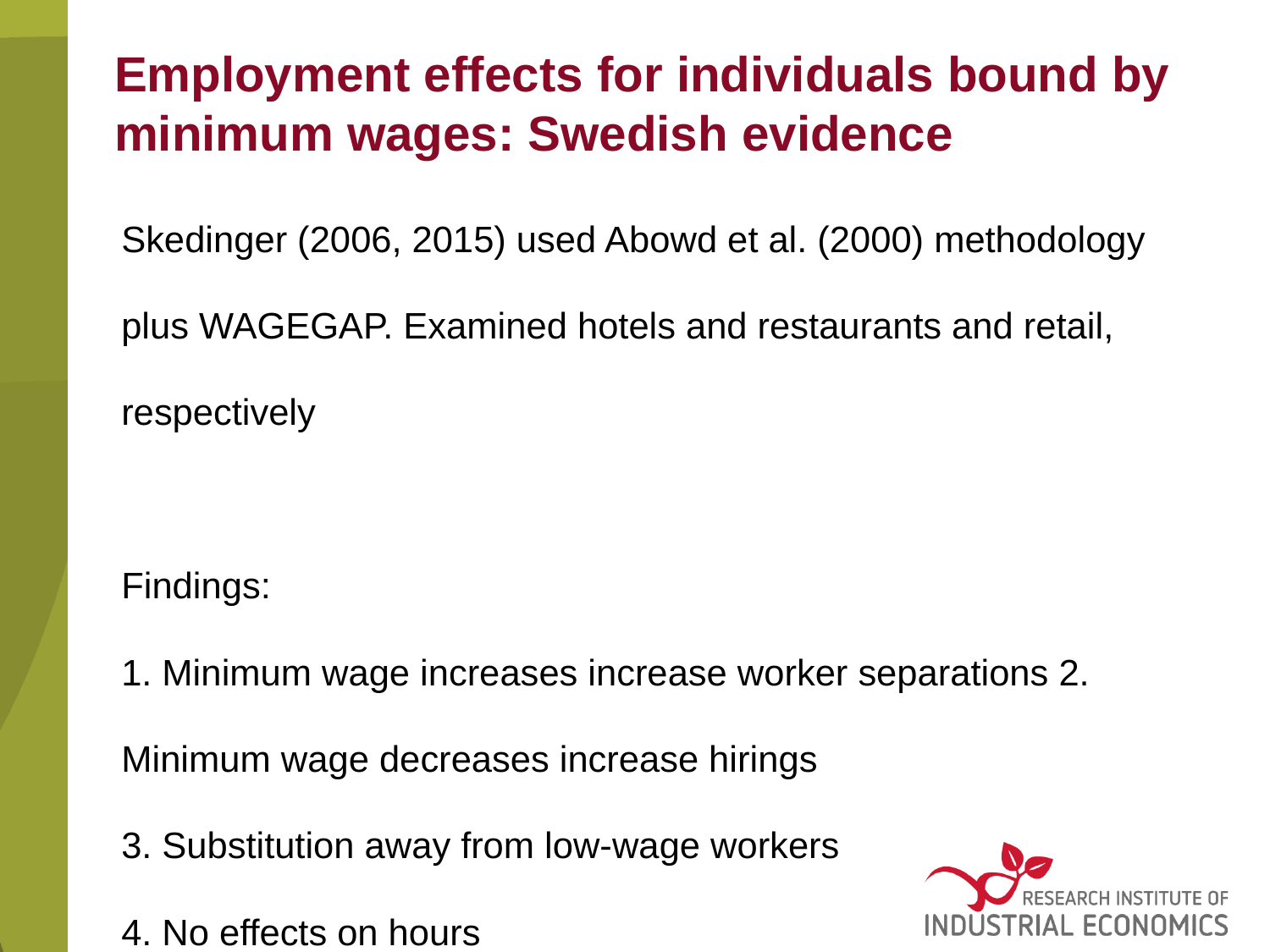

# Employment effects for individuals bound by minimum wages: Swedish evidence
Skedinger (2006, 2015) used Abowd et al. (2000) methodology plus WAGEGAP. Examined hotels and restaurants and retail, respectively

Findings:
1. Minimum wage increases increase worker separations 2. Minimum wage decreases increase hirings
3. Substitution away from low-wage workers
4. No effects on hours